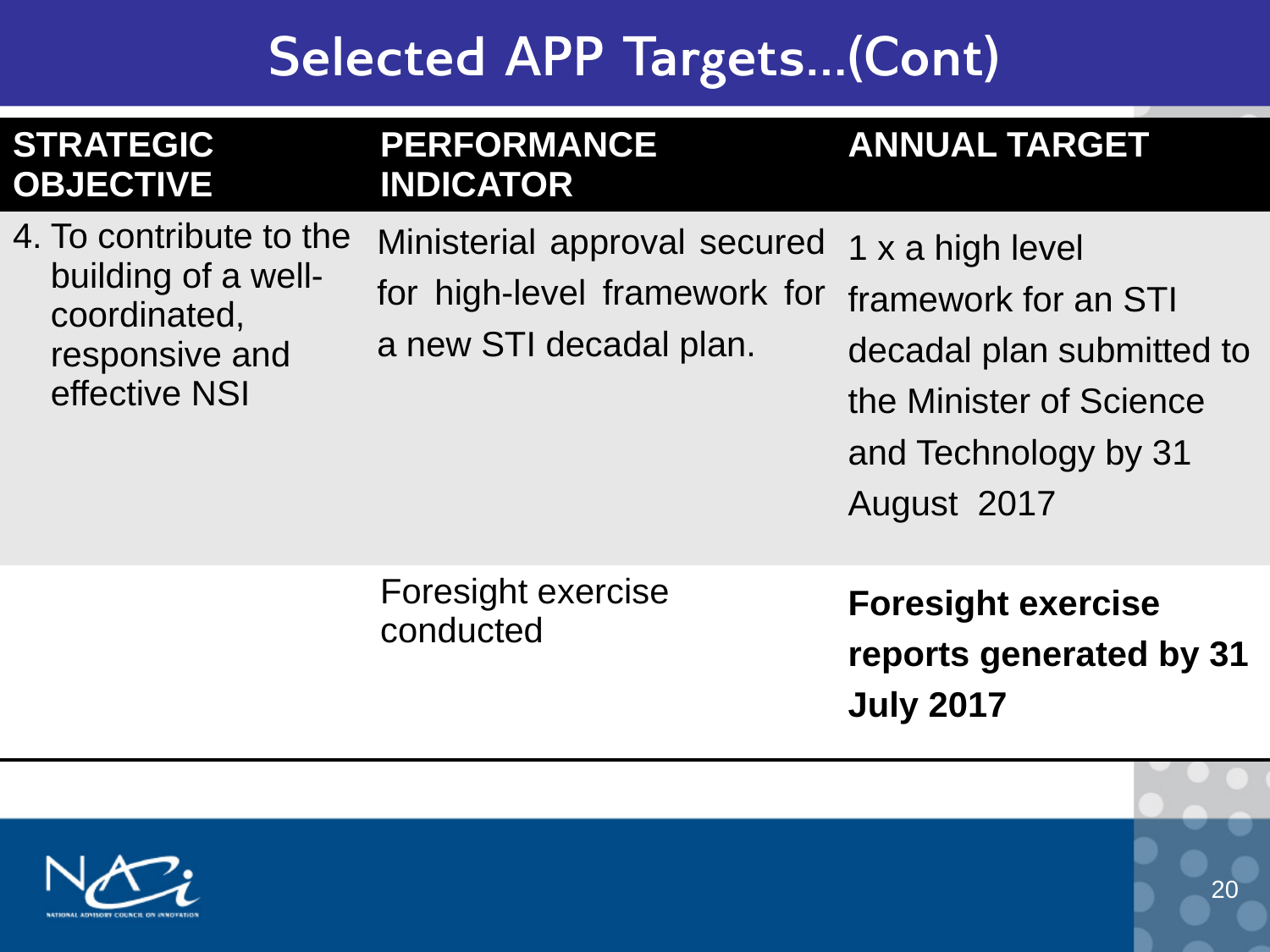

# Selected APP Targets…(Cont)

| STRATEGIC OBJECTIVE | PERFORMANCE INDICATOR | ANNUAL TARGET |
| --- | --- | --- |
| 4. To contribute to the building of a well-coordinated, responsive and effective NSI | Ministerial approval secured for high-level framework for a new STI decadal plan. | 1 x a high level framework for an STI decadal plan submitted to the Minister of Science and Technology by 31 August 2017 |
|  | Foresight exercise conducted | Foresight exercise reports generated by 31 July 2017 |
20